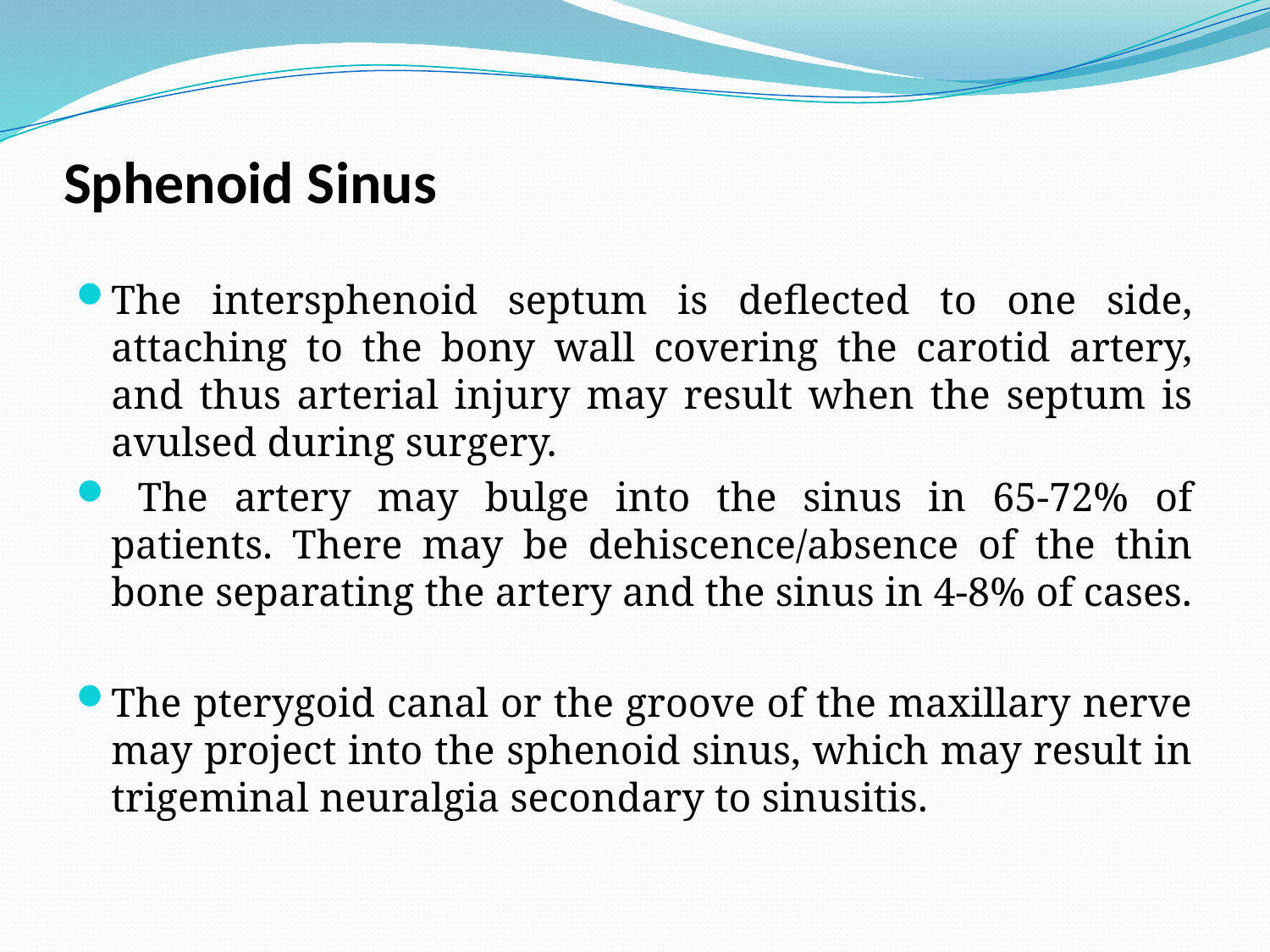

# Sphenoid Sinus
The intersphenoid septum is deflected to one side, attaching to the bony wall covering the carotid artery, and thus arterial injury may result when the septum is avulsed during surgery.
 The artery may bulge into the sinus in 65-72% of patients. There may be dehiscence/absence of the thin bone separating the artery and the sinus in 4-8% of cases.

The pterygoid canal or the groove of the maxillary nerve may project into the sphenoid sinus, which may result in trigeminal neuralgia secondary to sinusitis.